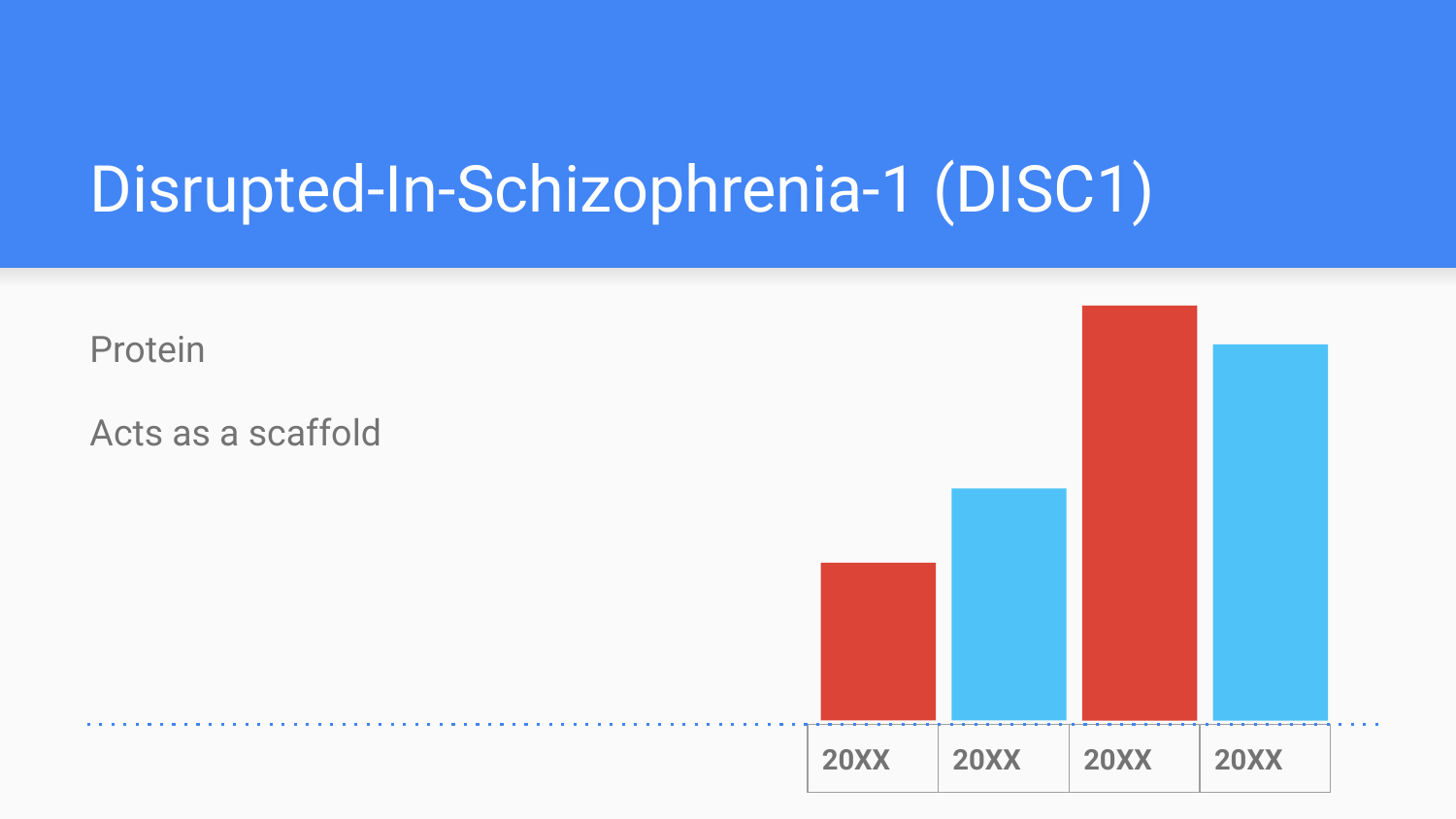

# Disrupted-In-Schizophrenia-1 (DISC1)

Protein
Acts as a scaffold

| 20XX | 20XX | 20XX | 20XX |
| --- | --- | --- | --- |